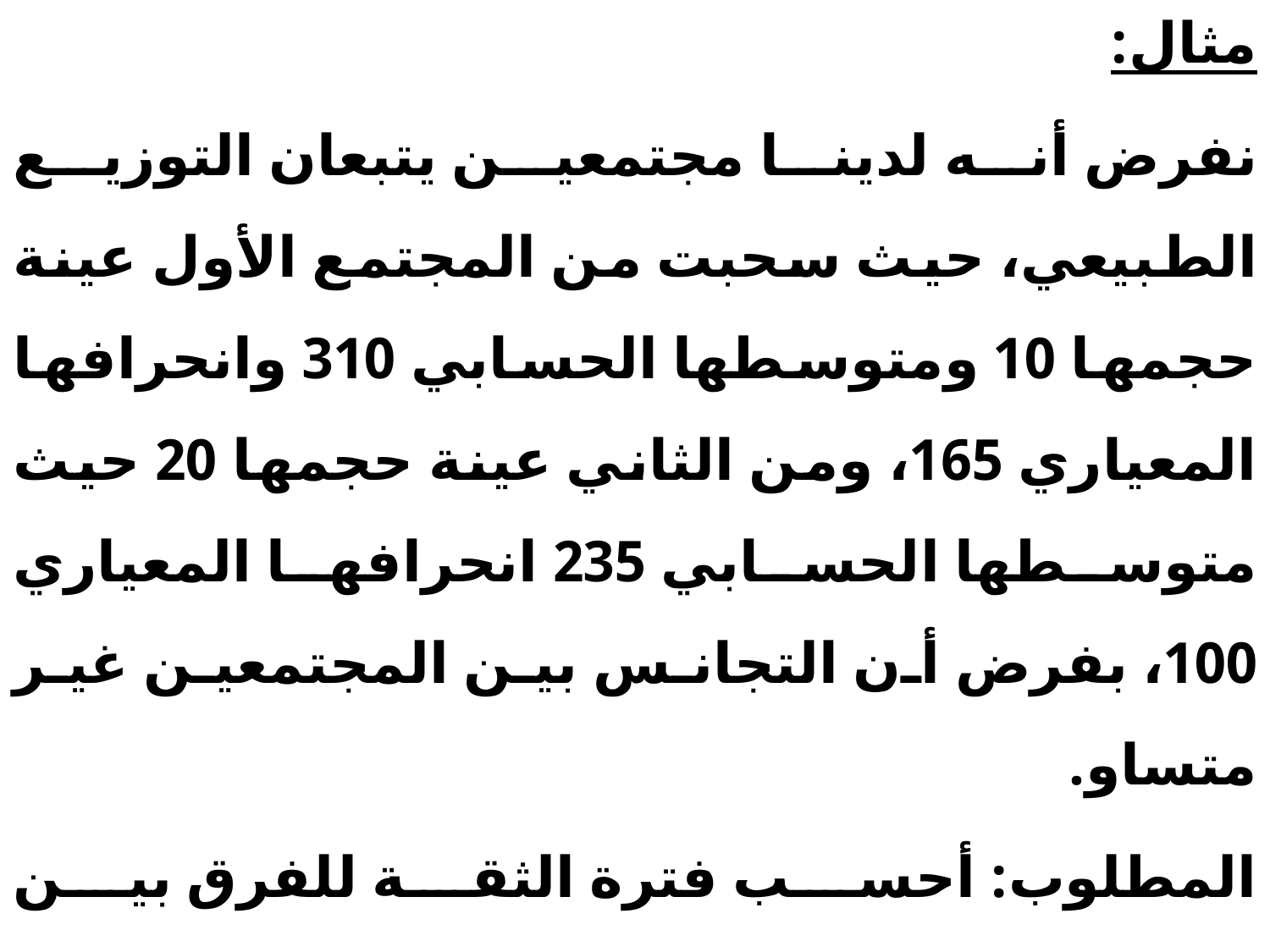

مثال:
	نفرض أنه لدينا مجتمعين يتبعان التوزيع الطبيعي، حيث سحبت من المجتمع الأول عينة حجمها 10 ومتوسطها الحسابي 310 وانحرافها المعياري 165، ومن الثاني عينة حجمها 20 حيث متوسطها الحسابي 235 انحرافها المعياري 100، بفرض أن التجانس بين المجتمعين غير متساو.
المطلوب: أحسب فترة الثقة للفرق بين متوسطي المجتمعين عند مستوى ثقة 99%.